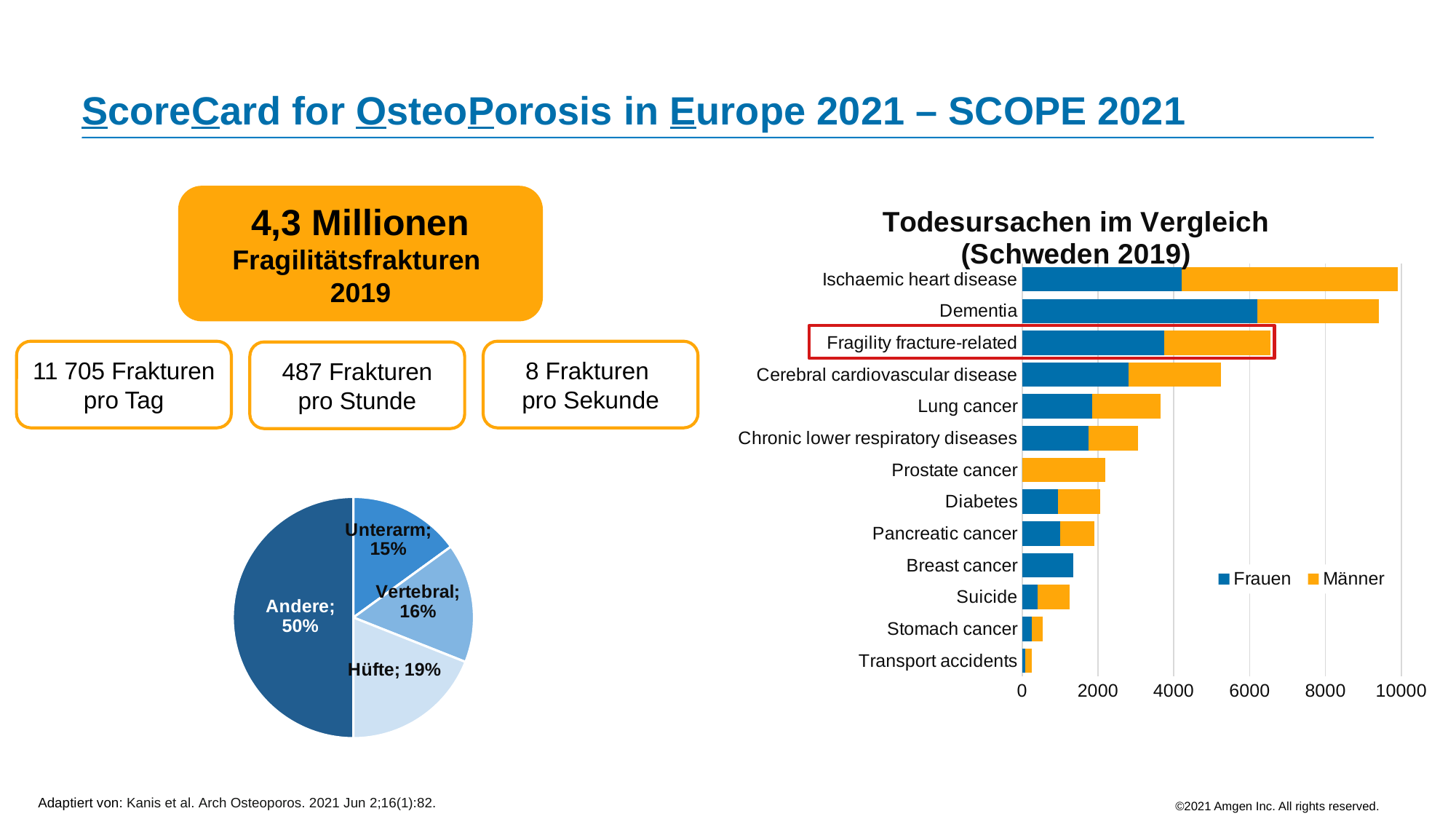

# ScoreCard for OsteoPorosis in Europe 2021 – SCOPE 2021

### Chart: Todesursachen im Vergleich
(Schweden 2019)

| Category | Frauen | Männer |
|---|---|---|
| Transport accidents | 90.0 | 160.0 |
| Stomach cancer | 250.0 | 300.0 |
| Suicide | 400.0 | 850.0 |
| Breast cancer | 1350.0 | 0.0 |
| Pancreatic cancer | 1000.0 | 900.0 |
| Diabetes | 950.0 | 1100.0 |
| Prostate cancer | 0.0 | 2200.0 |
| Chronic lower respiratory diseases | 1750.0 | 1300.0 |
| Lung cancer | 1850.0 | 1800.0 |
| Cerebral cardiovascular disease | 2800.0 | 2450.0 |
| Fragility fracture-related | 3750.0 | 2800.0 |
| Dementia | 6200.0 | 3200.0 |
| Ischaemic heart disease | 4200.0 | 5700.0 |
4,3 Millionen Fragilitätsfrakturen
2019

11 705 Frakturen pro Tag
8 Frakturen
pro Sekunde
487 Frakturen pro Stunde

### Chart

| Category | Sales |
|---|---|
| Unterarm | 0.15 |
| Vertebral | 0.16 |
| Hüfte | 0.19 |
| Andere | 0.5 |
Adaptiert von: Kanis et al. Arch Osteoporos. 2021 Jun 2;16(1):82.